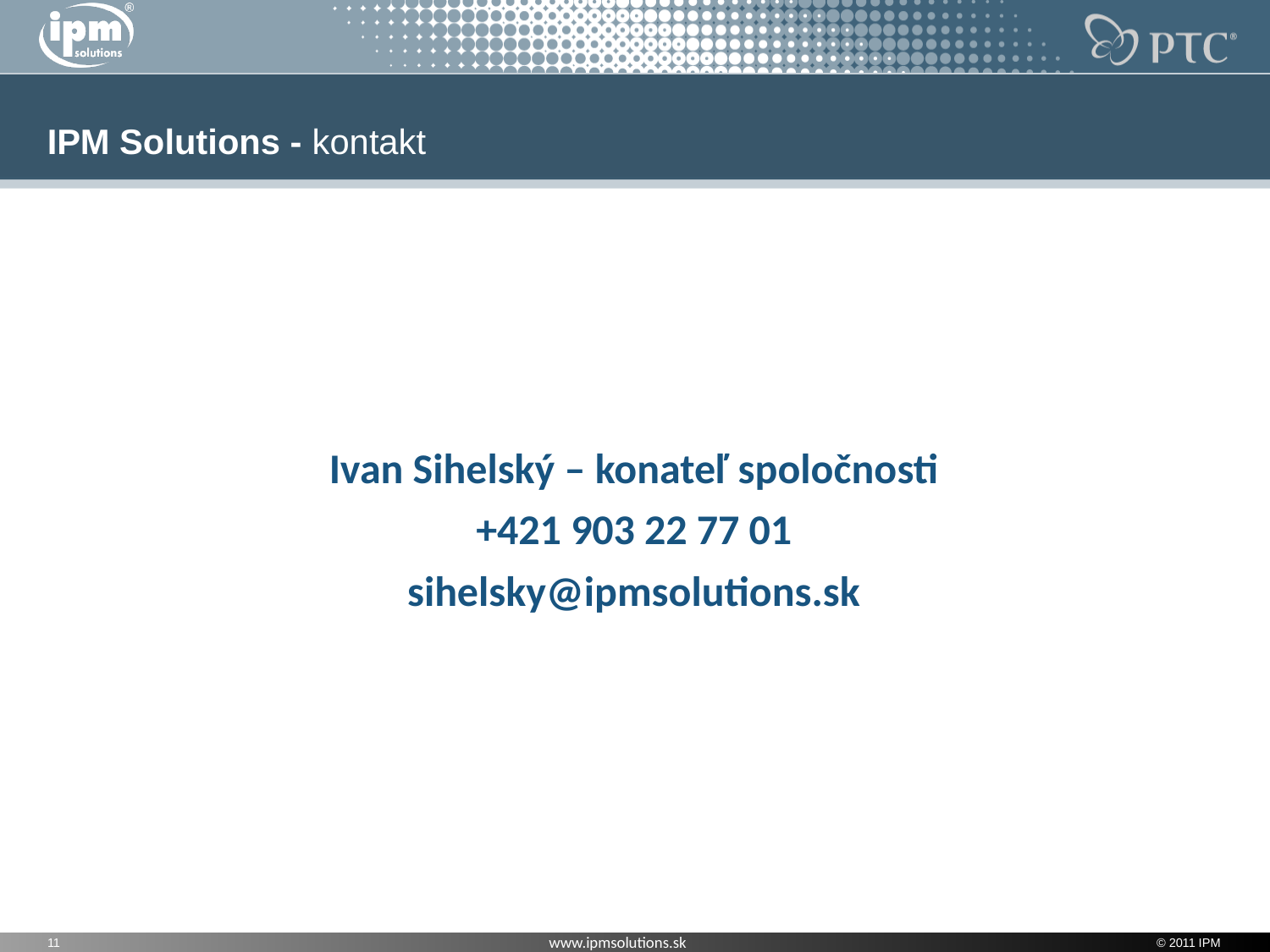

IPM Solutions - kontakt
Ivan Sihelský – konateľ spoločnosti
+421 903 22 77 01
sihelsky@ipmsolutions.sk
11
© 2011 IPM